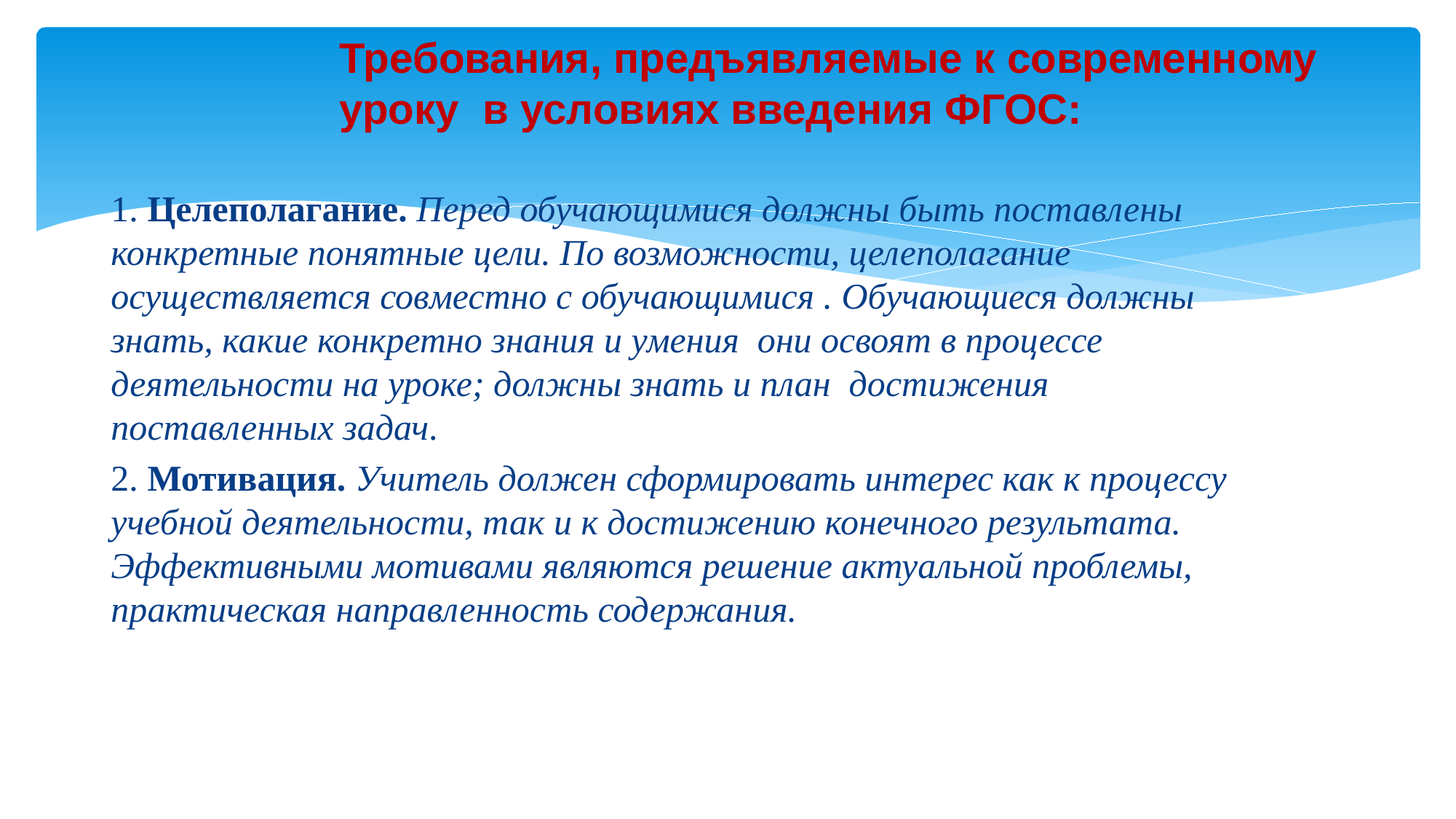

Требования, предъявляемые к современному уроку  в условиях введения ФГОС:
1. Целеполагание. Перед обучающимися должны быть поставлены конкретные понятные цели. По возможности, целеполагание осуществляется совместно с обучающимися . Обучающиеся должны знать, какие конкретно знания и умения  они освоят в процессе деятельности на уроке; должны знать и план  достижения поставленных задач.
2. Мотивация. Учитель должен сформировать интерес как к процессу учебной деятельности, так и к достижению конечного результата. Эффективными мотивами являются решение актуальной проблемы, практическая направленность содержания.